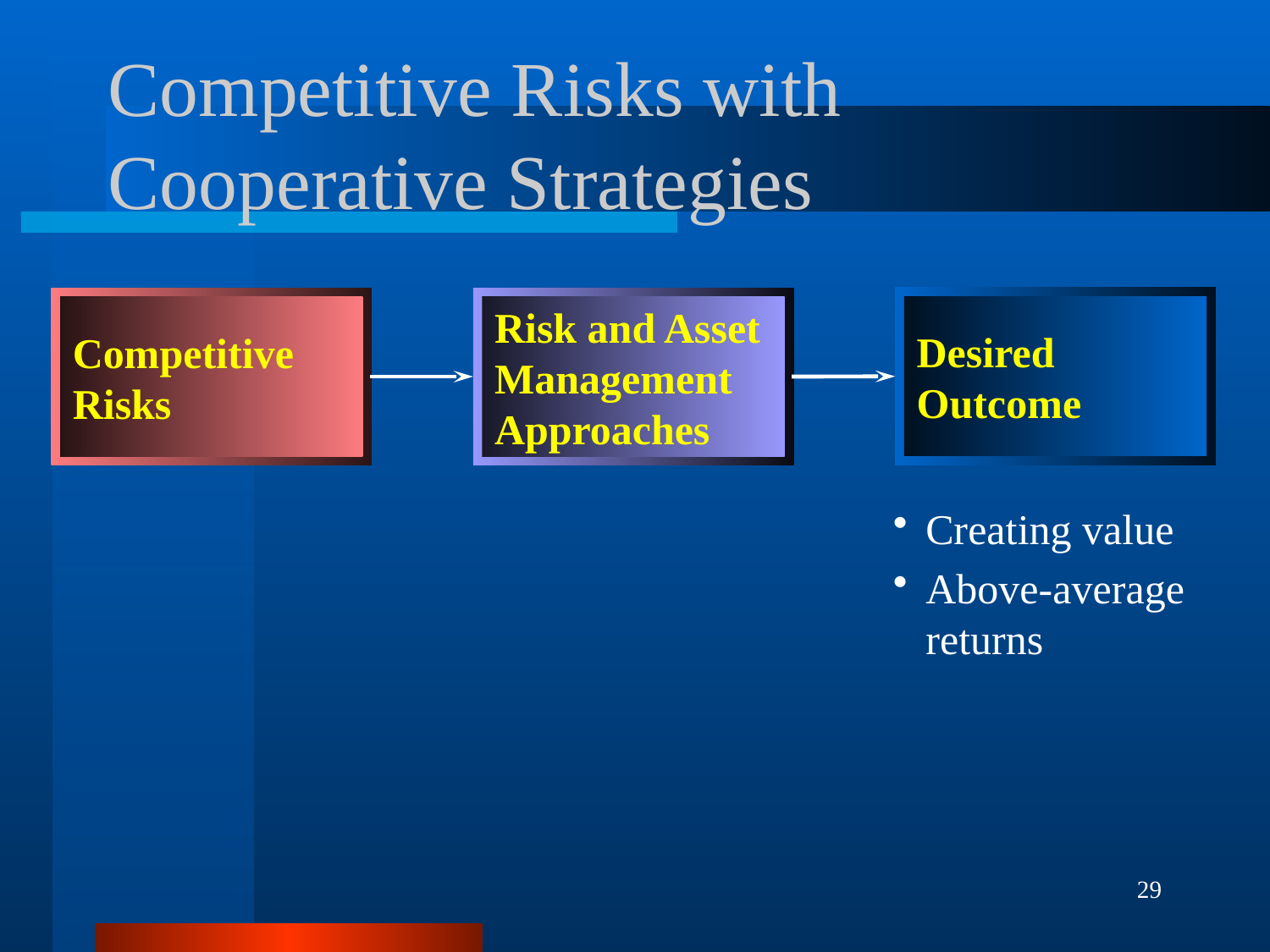

# Competitive Risks with Cooperative Strategies

Desired
Outcome

Competitive
Risks

Risk and Asset
Management
Approaches
Creating value
Above-average returns
29